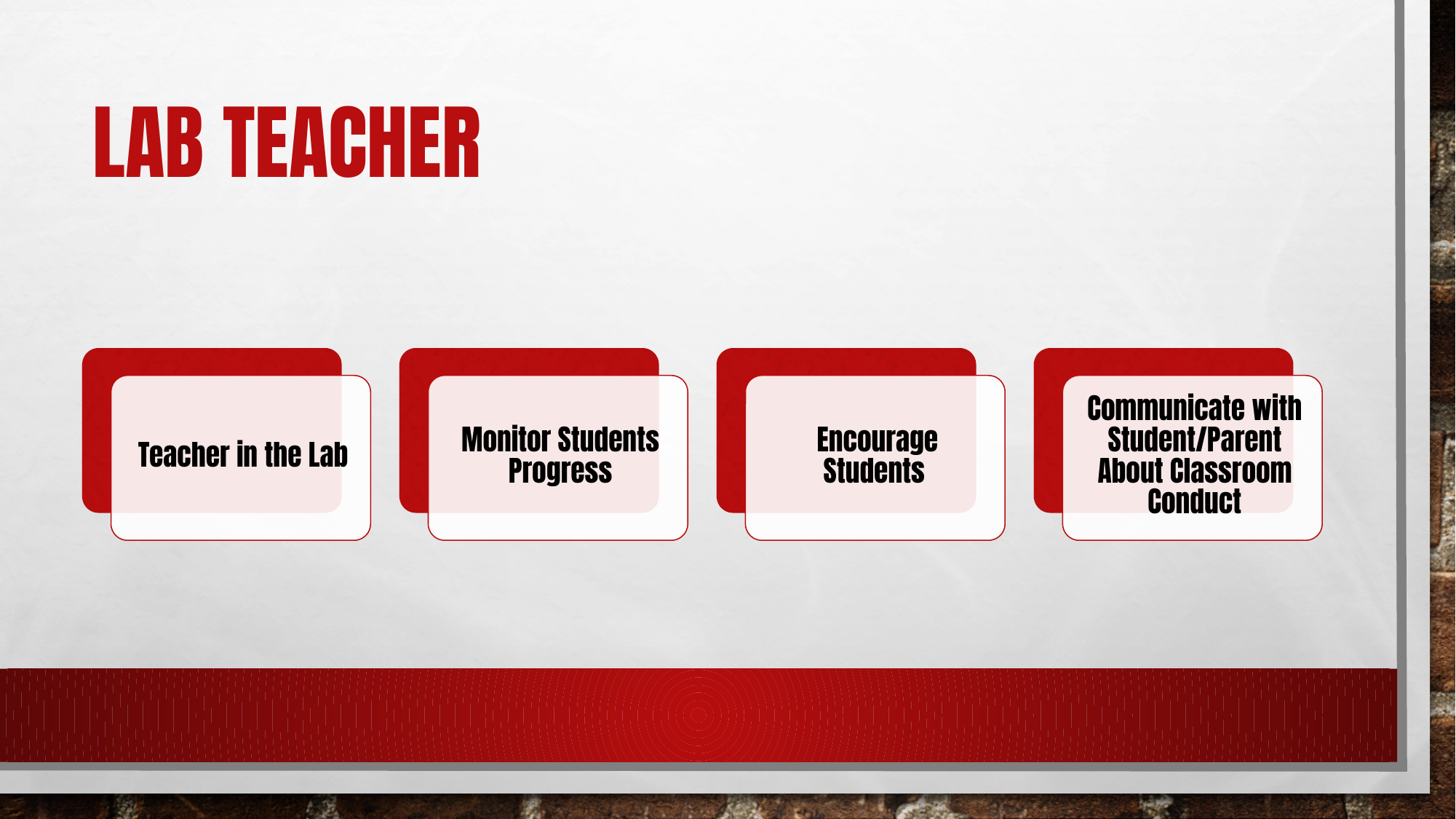

# Lab Teacher
Teacher in the Lab
Monitor Students Progress
Encourage Students
Communicate with Student/Parent About Classroom Conduct